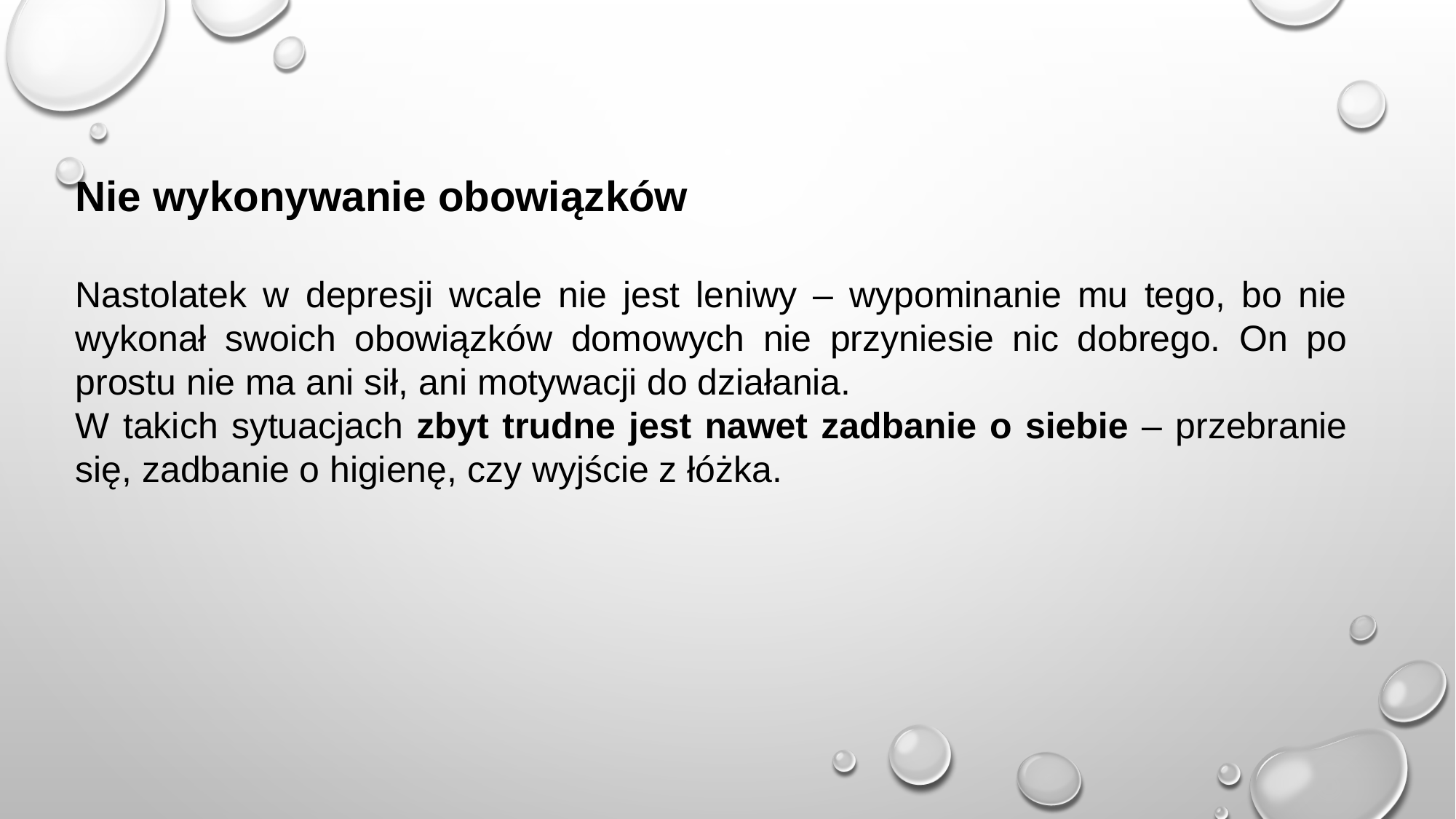

Nie wykonywanie obowiązków

Nastolatek w depresji wcale nie jest leniwy – wypominanie mu tego, bo nie wykonał swoich obowiązków domowych nie przyniesie nic dobrego. On po prostu nie ma ani sił, ani motywacji do działania.
W takich sytuacjach zbyt trudne jest nawet zadbanie o siebie – przebranie się, zadbanie o higienę, czy wyjście z łóżka.